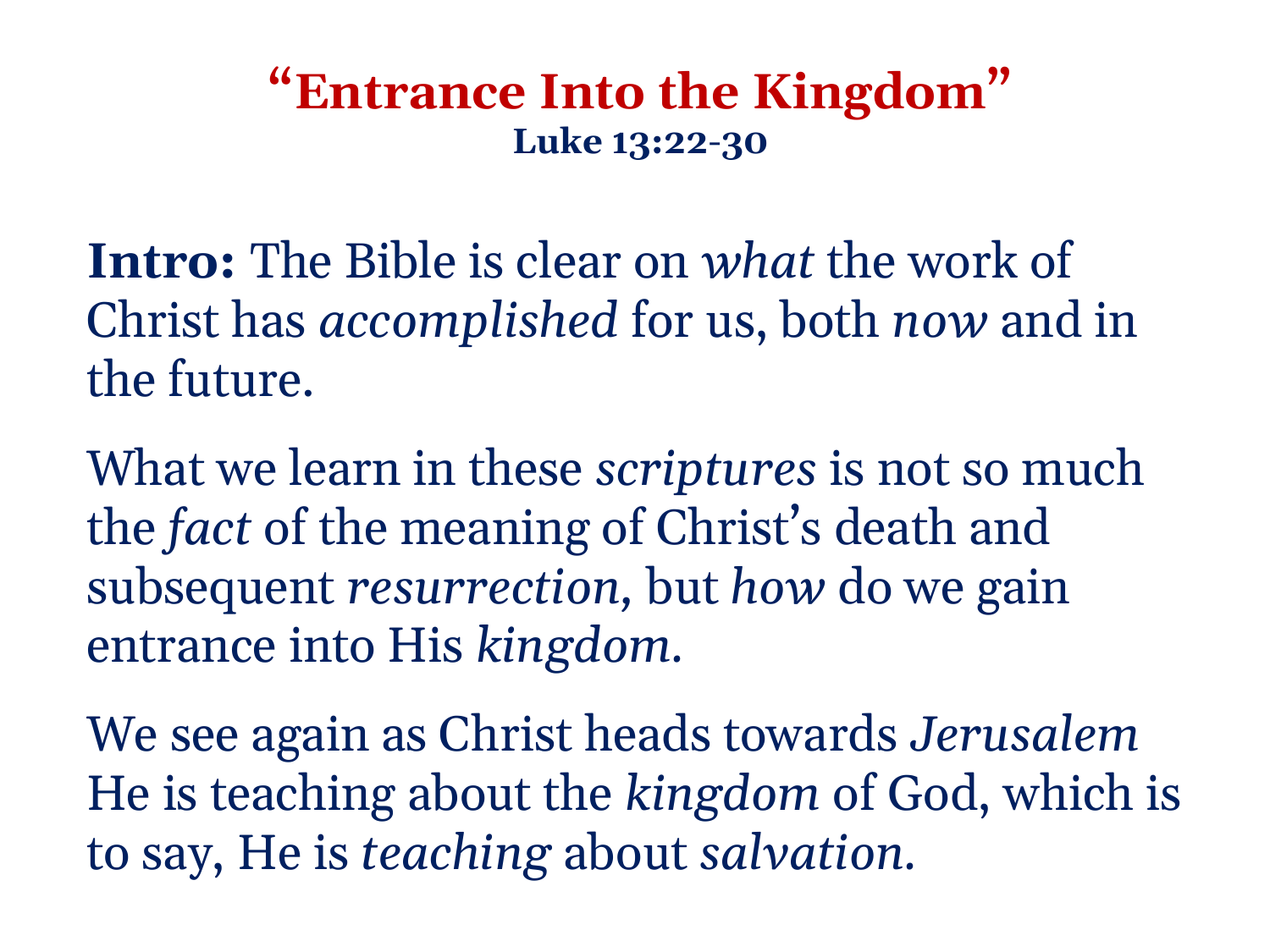

“Entrance Into the Kingdom”
Luke 13:22-30
Intro: The Bible is clear on what the work of Christ has accomplished for us, both now and in the future.

What we learn in these scriptures is not so much the fact of the meaning of Christ’s death and subsequent resurrection, but how do we gain entrance into His kingdom.

We see again as Christ heads towards Jerusalem He is teaching about the kingdom of God, which is to say, He is teaching about salvation.